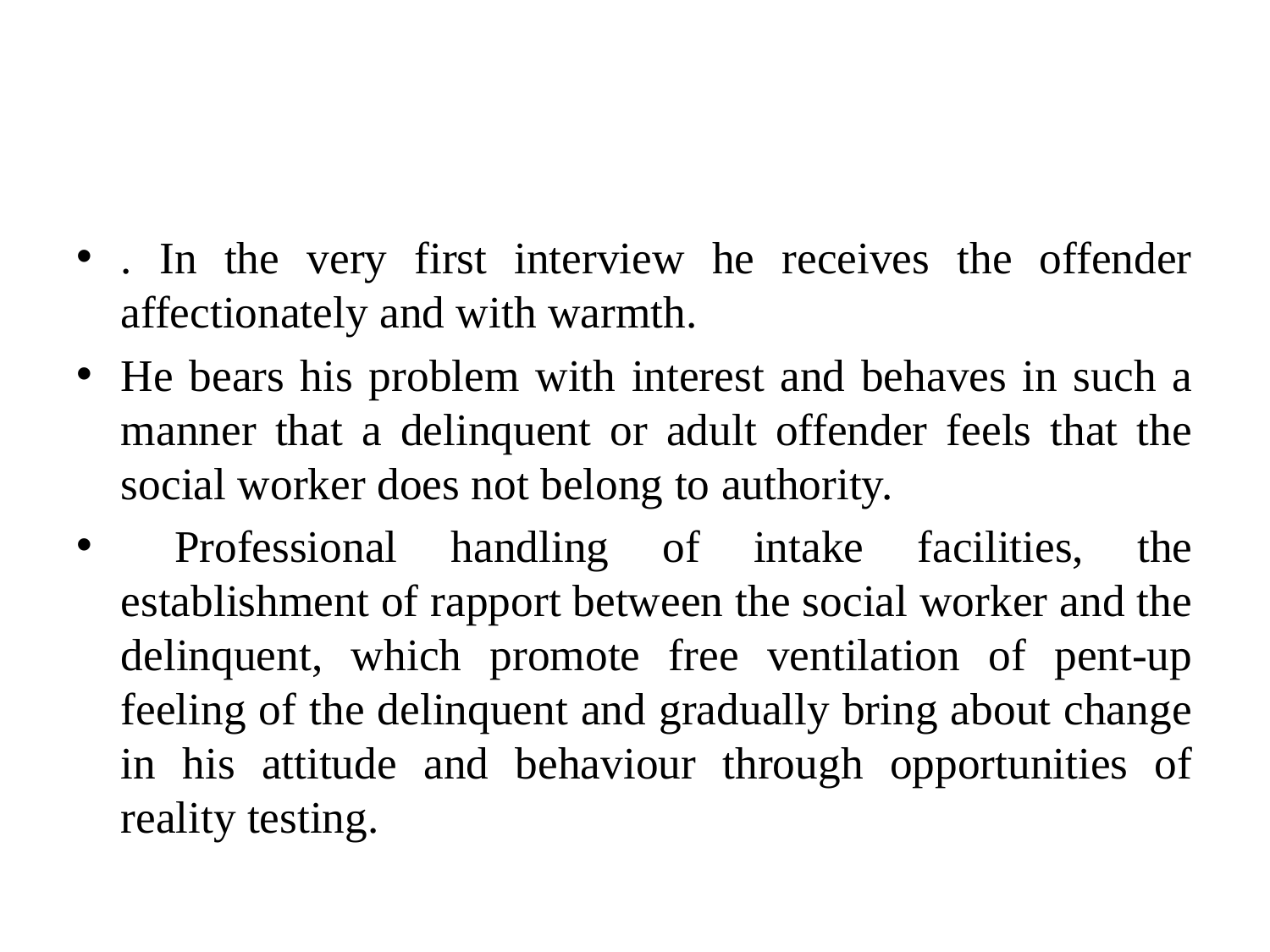

#
. In the very first interview he receives the offender affectionately and with warmth.
He bears his problem with interest and behaves in such a manner that a delinquent or adult offender feels that the social worker does not belong to authority.
 Professional handling of intake facilities, the establishment of rapport between the social worker and the delinquent, which promote free ventilation of pent-up feeling of the delinquent and gradually bring about change in his attitude and behaviour through opportunities of reality testing.